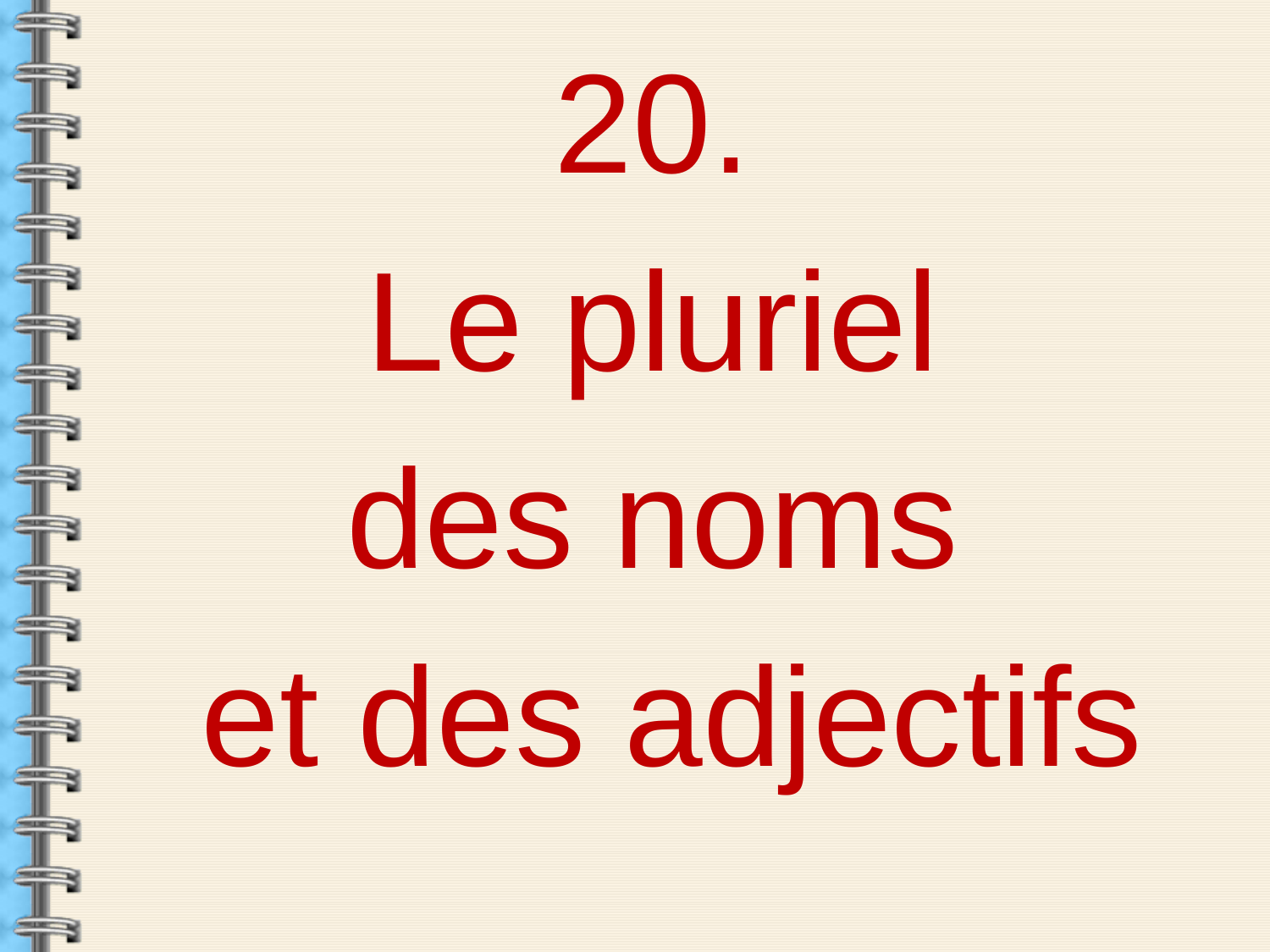

20.
Le pluriel
des noms
et des adjectifs